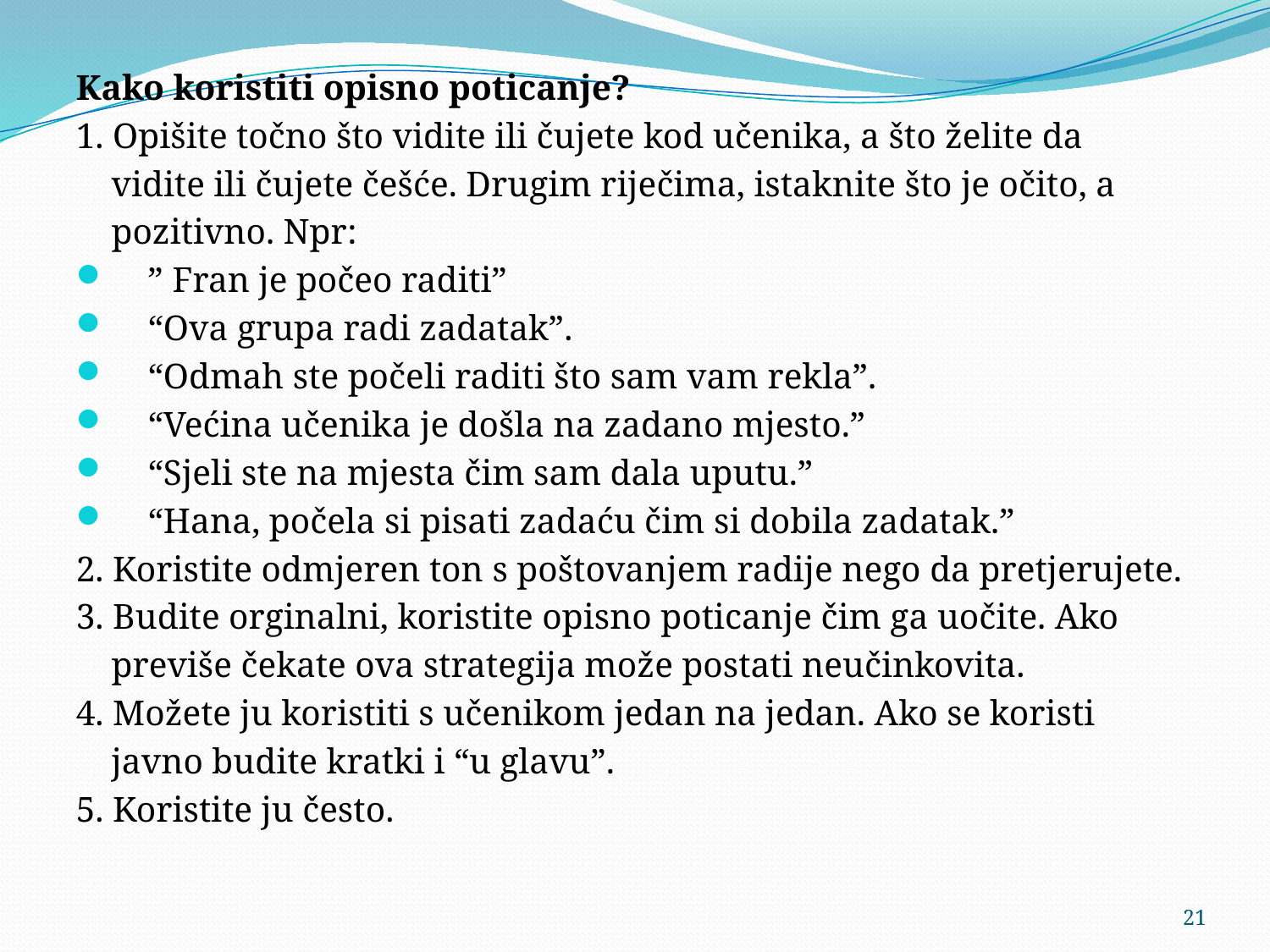

Kako koristiti opisno poticanje?
1. Opišite točno što vidite ili čujete kod učenika, a što želite da
    vidite ili čujete češće. Drugim riječima, istaknite što je očito, a
    pozitivno. Npr:
 ” Fran je počeo raditi”
 “Ova grupa radi zadatak”.
 “Odmah ste počeli raditi što sam vam rekla”.
 “Većina učenika je došla na zadano mjesto.”
 “Sjeli ste na mjesta čim sam dala uputu.”
 “Hana, počela si pisati zadaću čim si dobila zadatak.”
2. Koristite odmjeren ton s poštovanjem radije nego da pretjerujete.
3. Budite orginalni, koristite opisno poticanje čim ga uočite. Ako
    previše čekate ova strategija može postati neučinkovita.
4. Možete ju koristiti s učenikom jedan na jedan. Ako se koristi
    javno budite kratki i “u glavu”.
5. Koristite ju često.
21